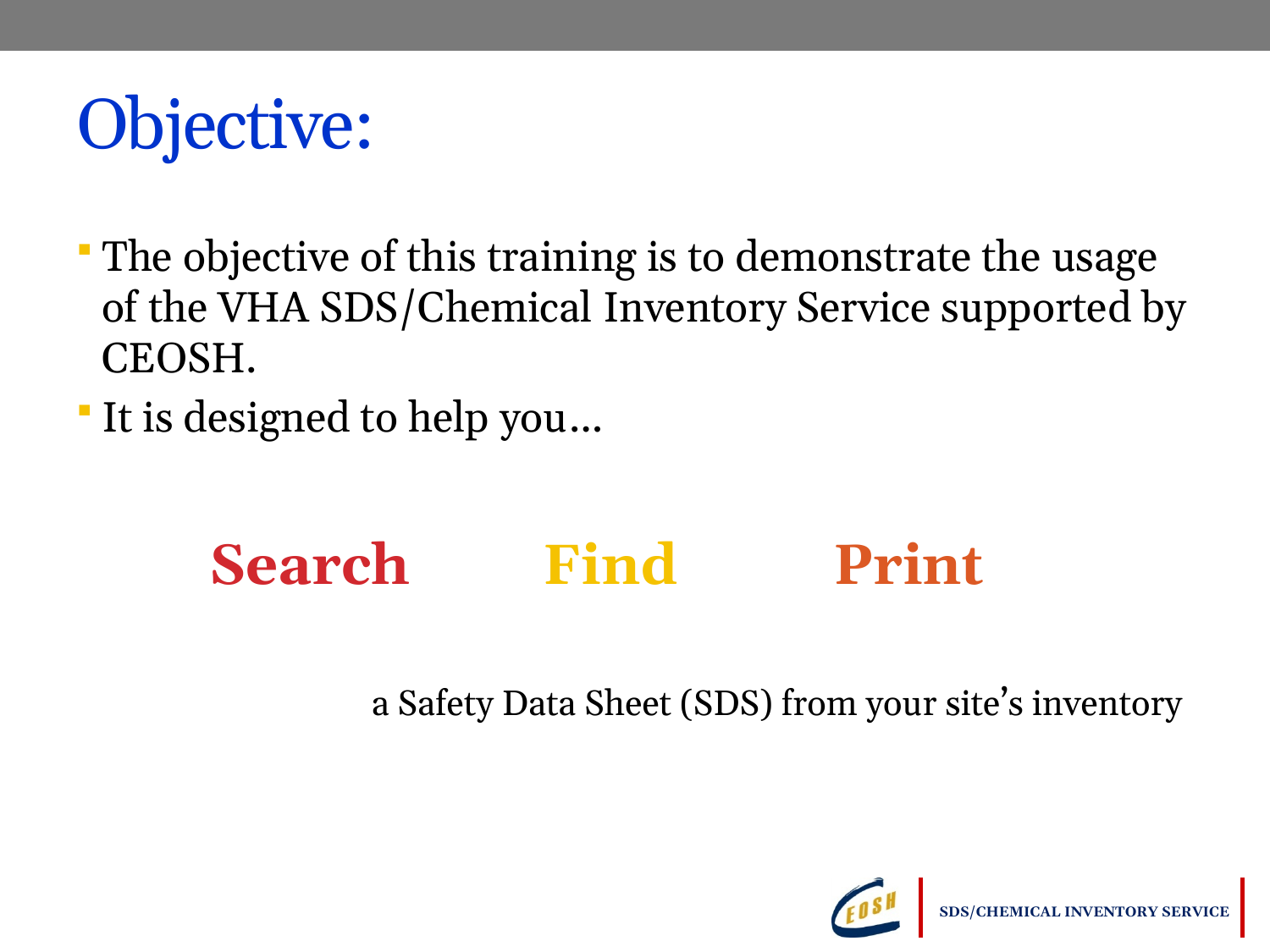

# Objective:
The objective of this training is to demonstrate the usage of the VHA SDS/Chemical Inventory Service supported by CEOSH.
It is designed to help you…
Search
Find
Print
a Safety Data Sheet (SDS) from your site’s inventory